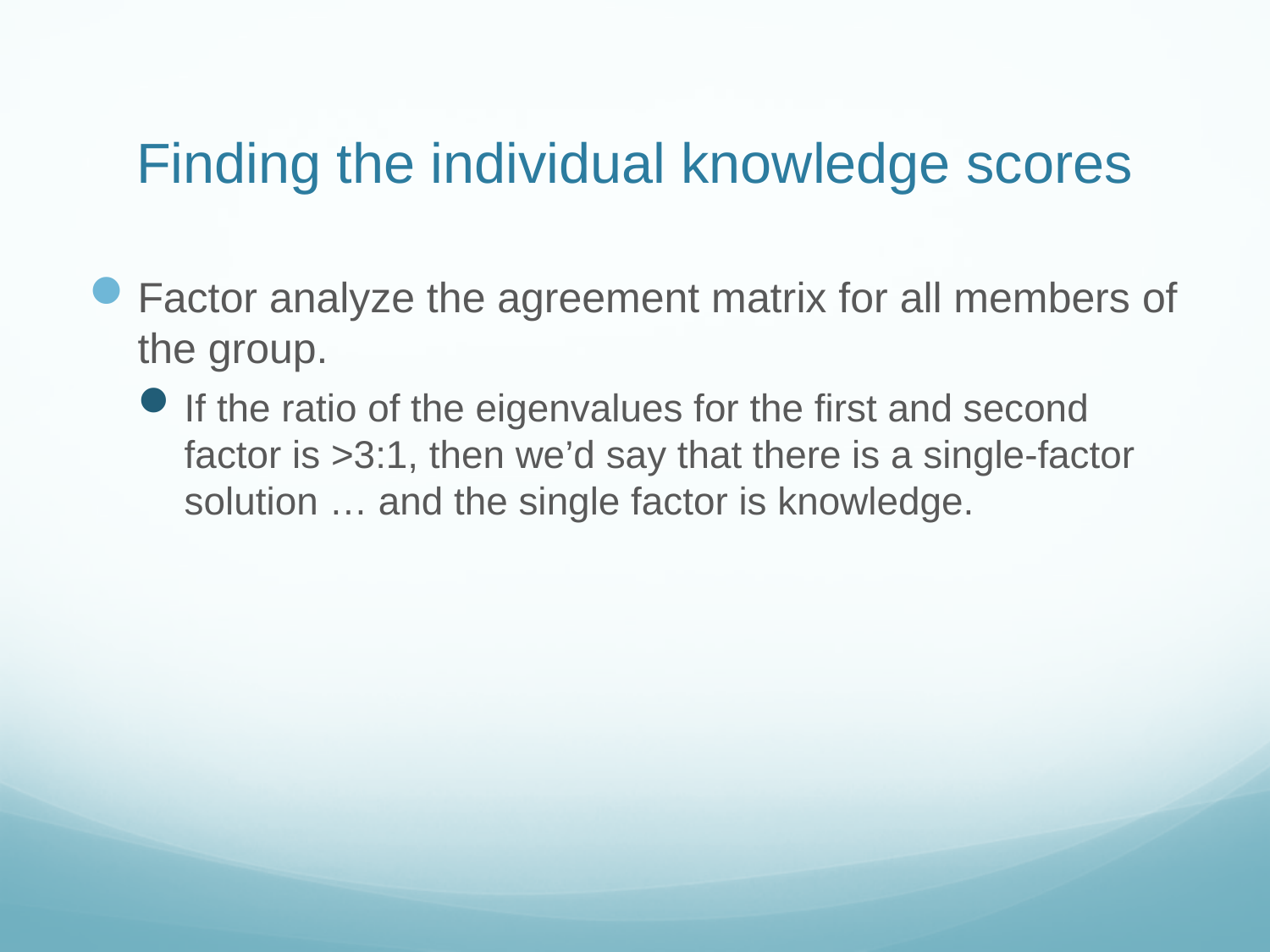

# Finding the individual knowledge scores
Factor analyze the agreement matrix for all members of the group.
If the ratio of the eigenvalues for the first and second factor is >3:1, then we’d say that there is a single-factor solution … and the single factor is knowledge.